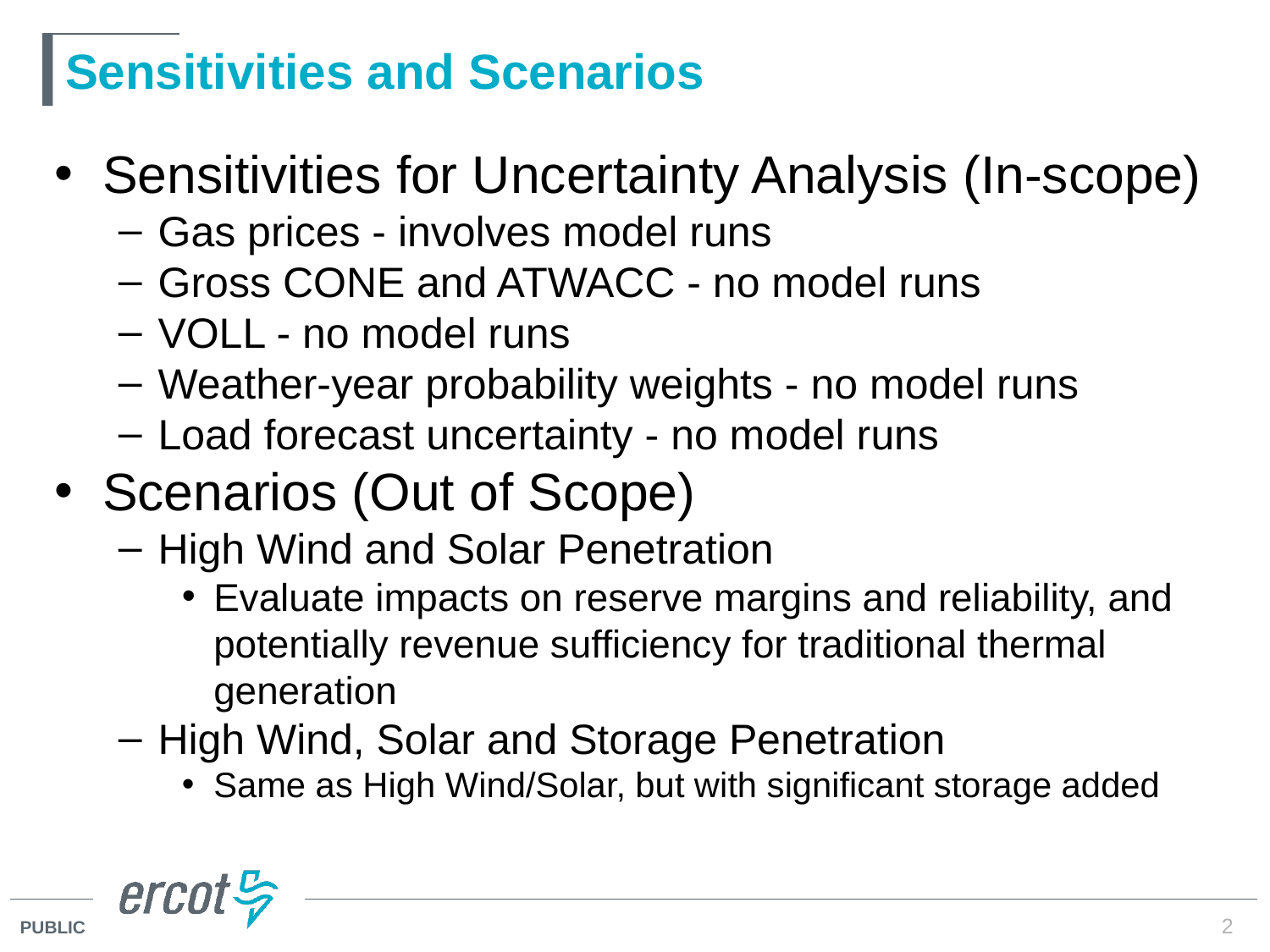

# Sensitivities and Scenarios
Sensitivities for Uncertainty Analysis (In-scope)
Gas prices - involves model runs
Gross CONE and ATWACC - no model runs
VOLL - no model runs
Weather-year probability weights - no model runs
Load forecast uncertainty - no model runs
Scenarios (Out of Scope)
High Wind and Solar Penetration
Evaluate impacts on reserve margins and reliability, and potentially revenue sufficiency for traditional thermal generation
High Wind, Solar and Storage Penetration
Same as High Wind/Solar, but with significant storage added

2